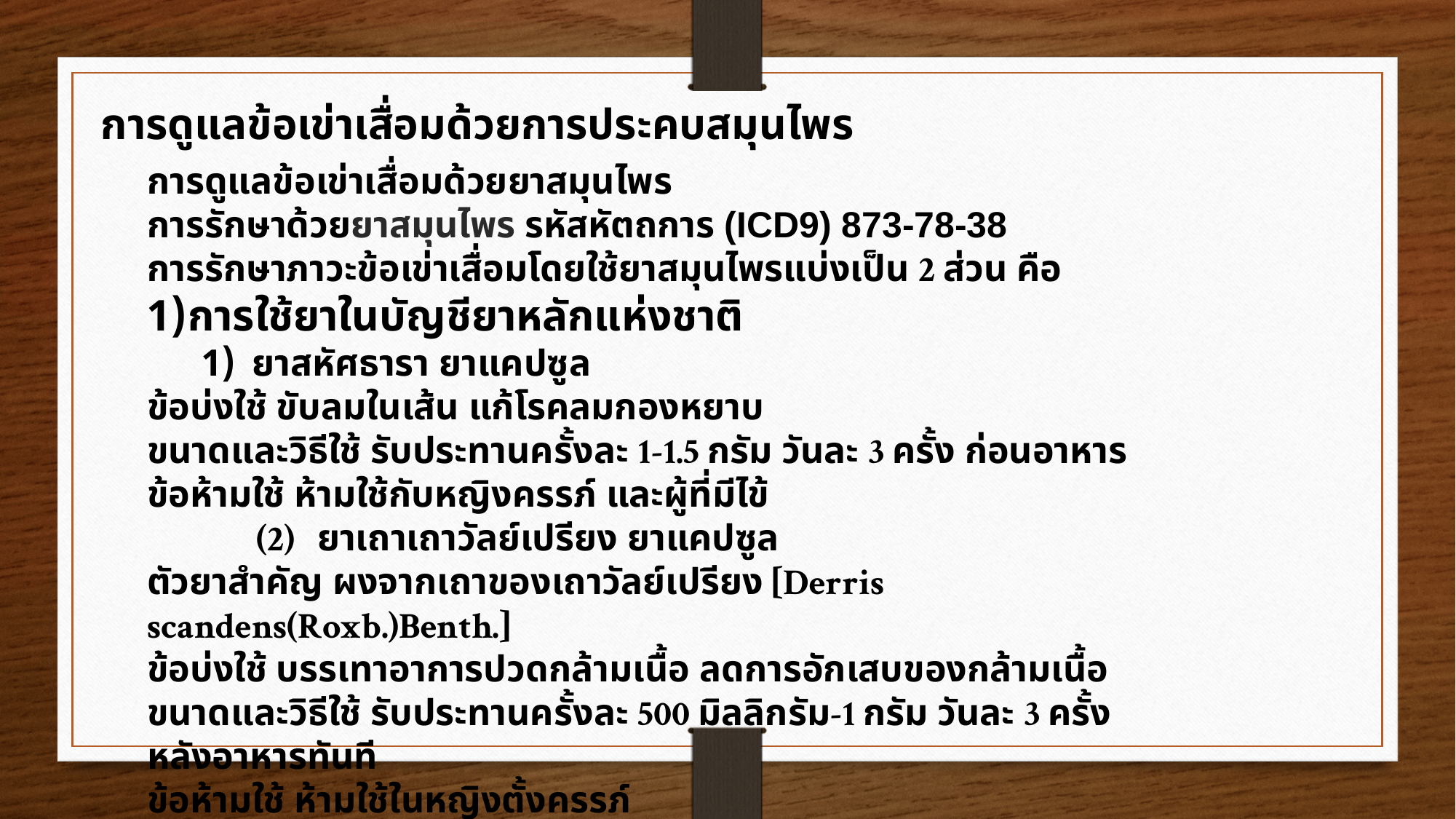

การดูแลข้อเข่าเสื่อมด้วยการประคบสมุนไพร
การดูแลข้อเข่าเสื่อมด้วยยาสมุนไพร
การรักษาด้วยยาสมุนไพร รหัสหัตถการ (ICD9) 873-78-38
การรักษาภาวะข้อเข่าเสื่อมโดยใช้ยาสมุนไพรแบ่งเป็น 2 ส่วน คือ
การใช้ยาในบัญชียาหลักแห่งชาติ
 ยาสหัศธารา ยาแคปซูล
ข้อบ่งใช้ ขับลมในเส้น แก้โรคลมกองหยาบ
ขนาดและวิธีใช้ รับประทานครั้งละ 1-1.5 กรัม วันละ 3 ครั้ง ก่อนอาหาร
ข้อห้ามใช้ ห้ามใช้กับหญิงครรภ์ และผู้ที่มีไข้
	(2)   ยาเถาเถาวัลย์เปรียง ยาแคปซูล
ตัวยาสำคัญ ผงจากเถาของเถาวัลย์เปรียง [Derris scandens(Roxb.)Benth.]
ข้อบ่งใช้ บรรเทาอาการปวดกล้ามเนื้อ ลดการอักเสบของกล้ามเนื้อ
ขนาดและวิธีใช้ รับประทานครั้งละ 500 มิลลิกรัม-1 กรัม วันละ 3 ครั้ง หลังอาหารทันที
ข้อห้ามใช้ ห้ามใช้ในหญิงตั้งครรภ์